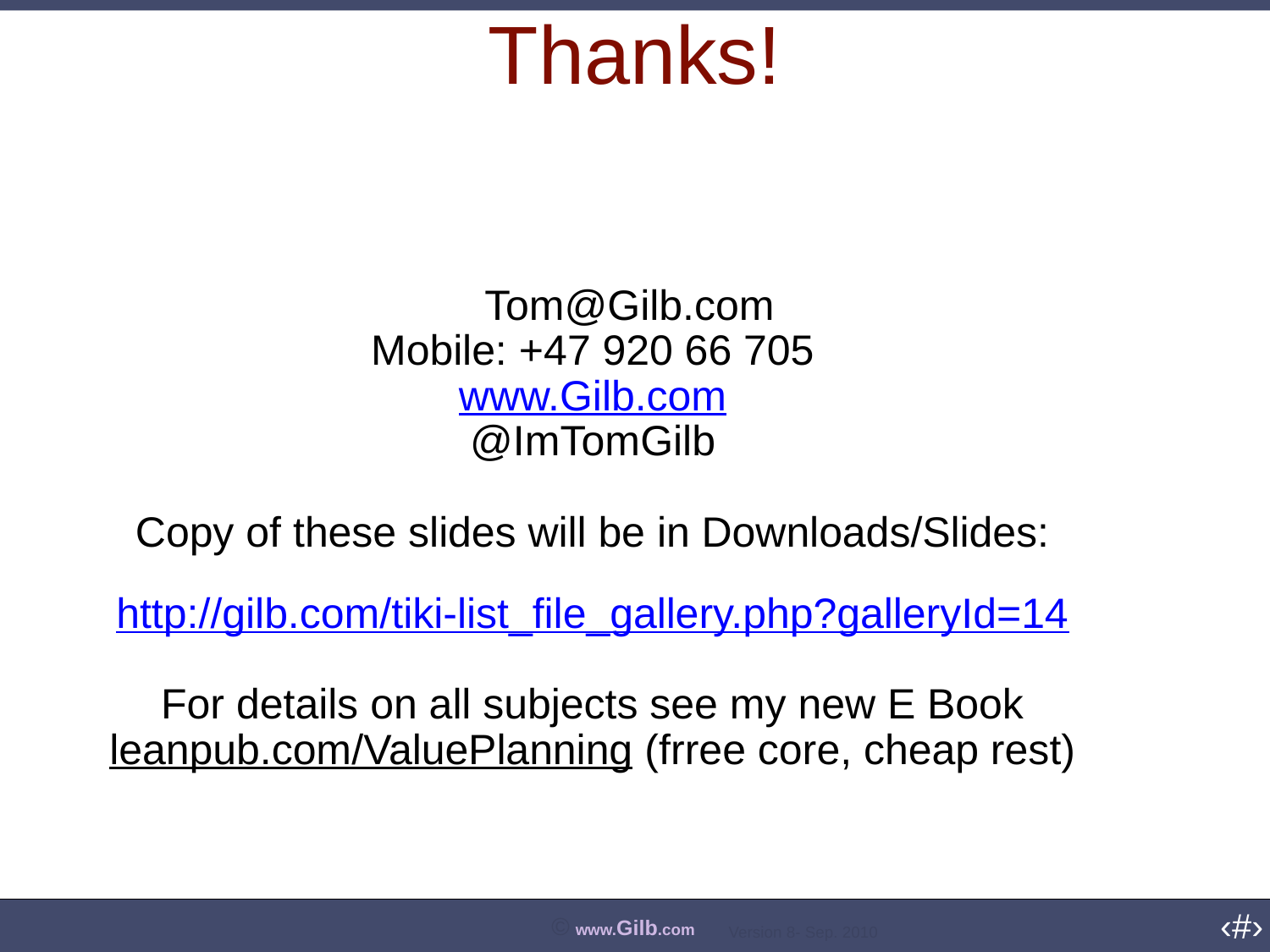

# Thanks!

 	    Tom@Gilb.com
Mobile: +47 920 66 705
www.Gilb.com
@ImTomGilb

Copy of these slides will be in Downloads/Slides:
http://gilb.com/tiki-list_file_gallery.php?galleryId=14

For details on all subjects see my new E Book
leanpub.com/ValuePlanning (frree core, cheap rest)
139